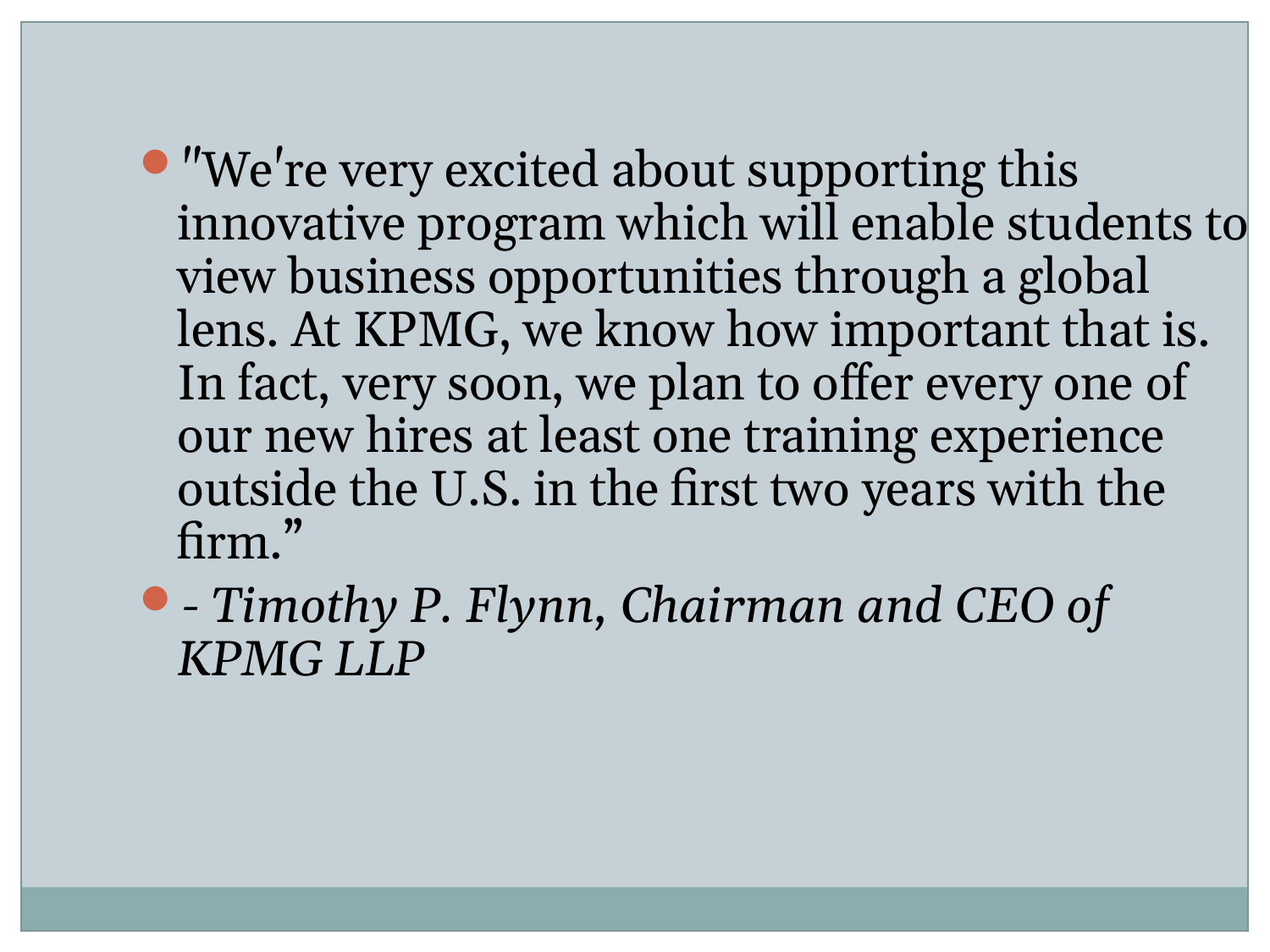

"We're very excited about supporting this innovative program which will enable students to view business opportunities through a global lens. At KPMG, we know how important that is. In fact, very soon, we plan to offer every one of our new hires at least one training experience outside the U.S. in the first two years with the firm.”
- Timothy P. Flynn, Chairman and CEO of KPMG LLP